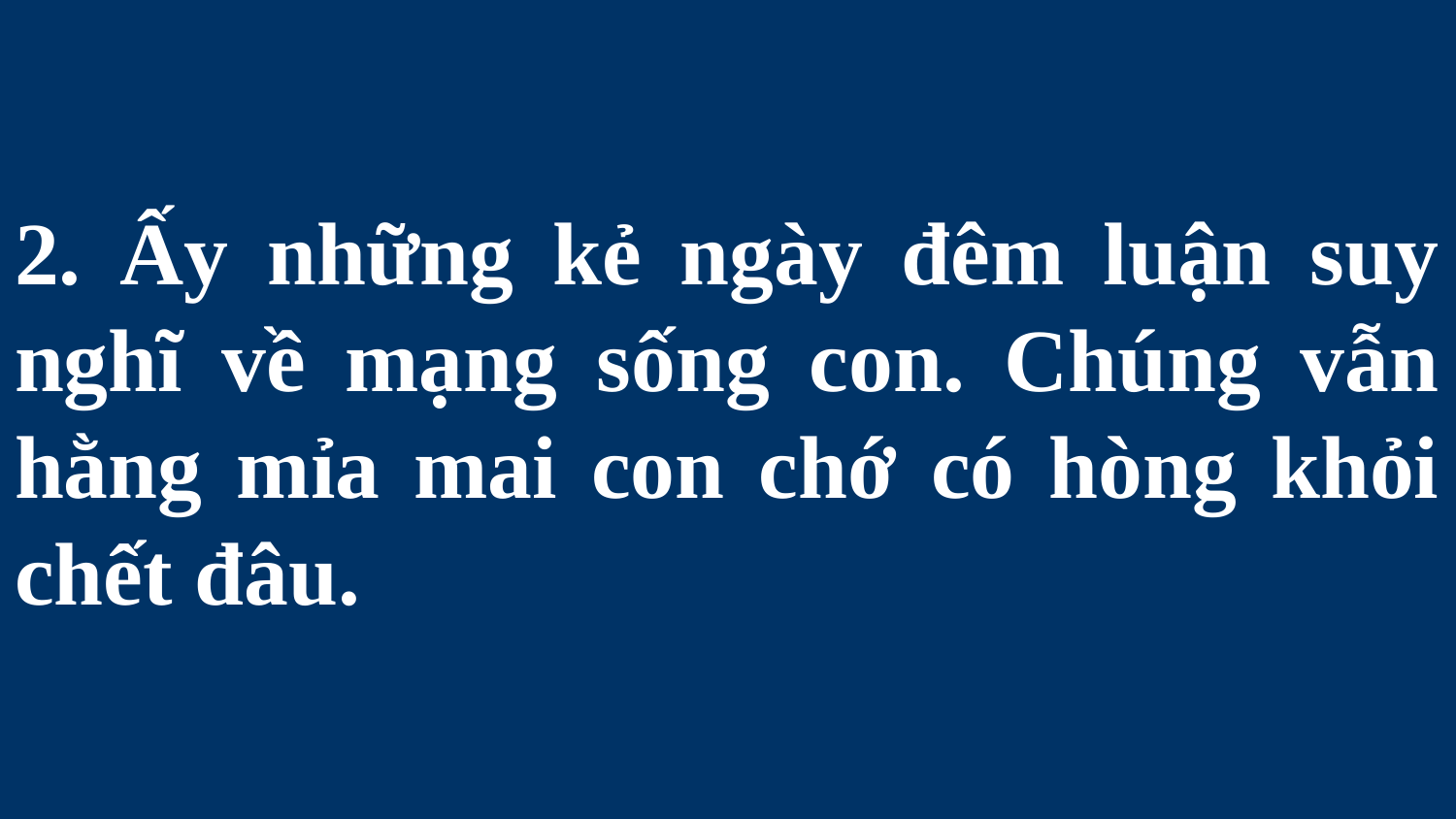

# 2. Ấy những kẻ ngày đêm luận suy nghĩ về mạng sống con. Chúng vẫn hằng mỉa mai con chớ có hòng khỏi chết đâu.